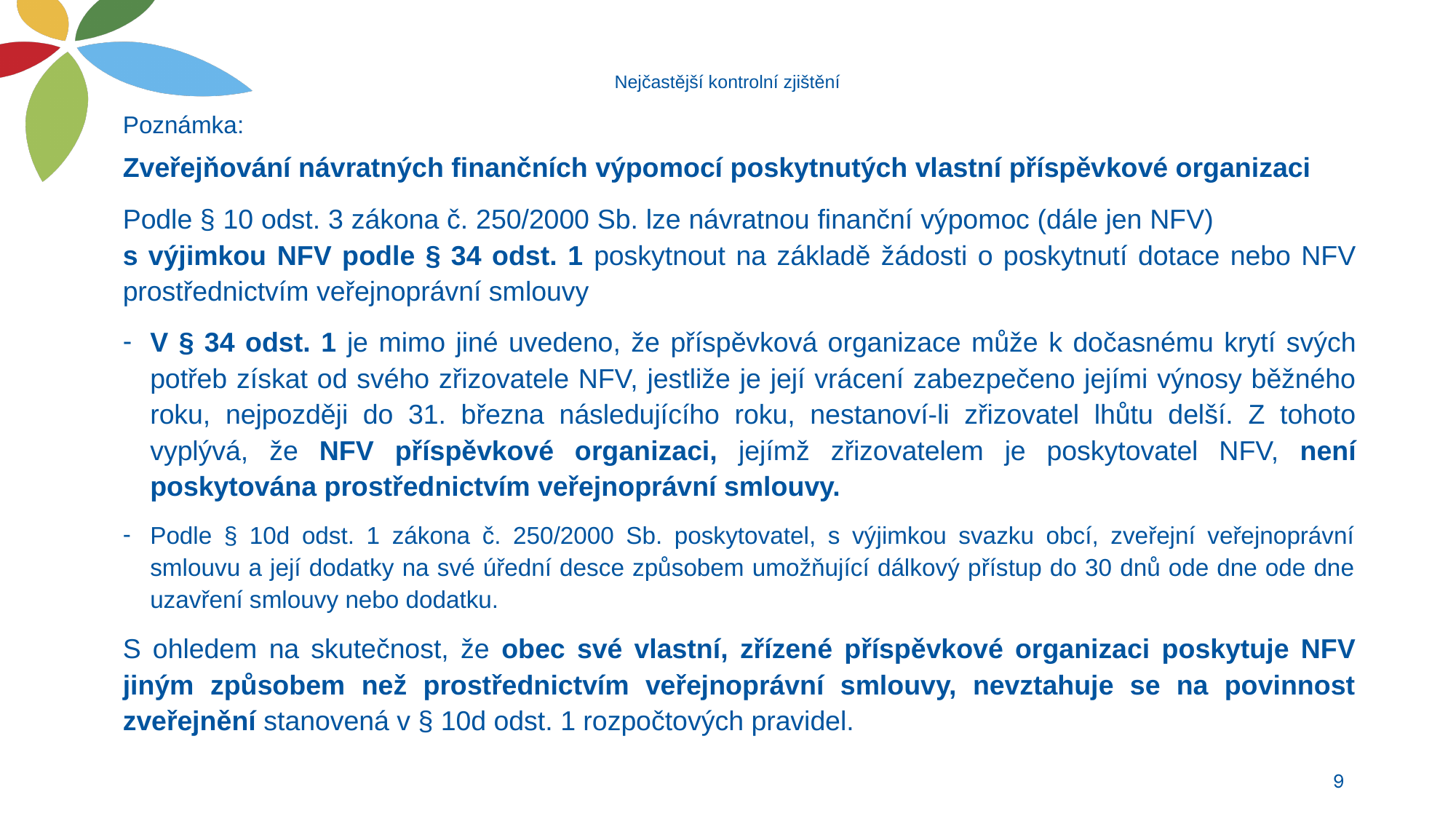

# Nejčastější kontrolní zjištění
Poznámka:
Zveřejňování návratných finančních výpomocí poskytnutých vlastní příspěvkové organizaci
Podle § 10 odst. 3 zákona č. 250/2000 Sb. lze návratnou finanční výpomoc (dále jen NFV)                   s výjimkou NFV podle § 34 odst. 1 poskytnout na základě žádosti o poskytnutí dotace nebo NFV prostřednictvím veřejnoprávní smlouvy
V § 34 odst. 1 je mimo jiné uvedeno, že příspěvková organizace může k dočasnému krytí svých potřeb získat od svého zřizovatele NFV, jestliže je její vrácení zabezpečeno jejími výnosy běžného roku, nejpozději do 31. března následujícího roku, nestanoví-li zřizovatel lhůtu delší. Z tohoto vyplývá, že NFV příspěvkové organizaci, jejímž zřizovatelem je poskytovatel NFV, není poskytována prostřednictvím veřejnoprávní smlouvy.
Podle § 10d odst. 1 zákona č. 250/2000 Sb. poskytovatel, s výjimkou svazku obcí, zveřejní veřejnoprávní smlouvu a její dodatky na své úřední desce způsobem umožňující dálkový přístup do 30 dnů ode dne ode dne uzavření smlouvy nebo dodatku.
S ohledem na skutečnost, že obec své vlastní, zřízené příspěvkové organizaci poskytuje NFV jiným způsobem než prostřednictvím veřejnoprávní smlouvy, nevztahuje se na povinnost zveřejnění stanovená v § 10d odst. 1 rozpočtových pravidel.

9